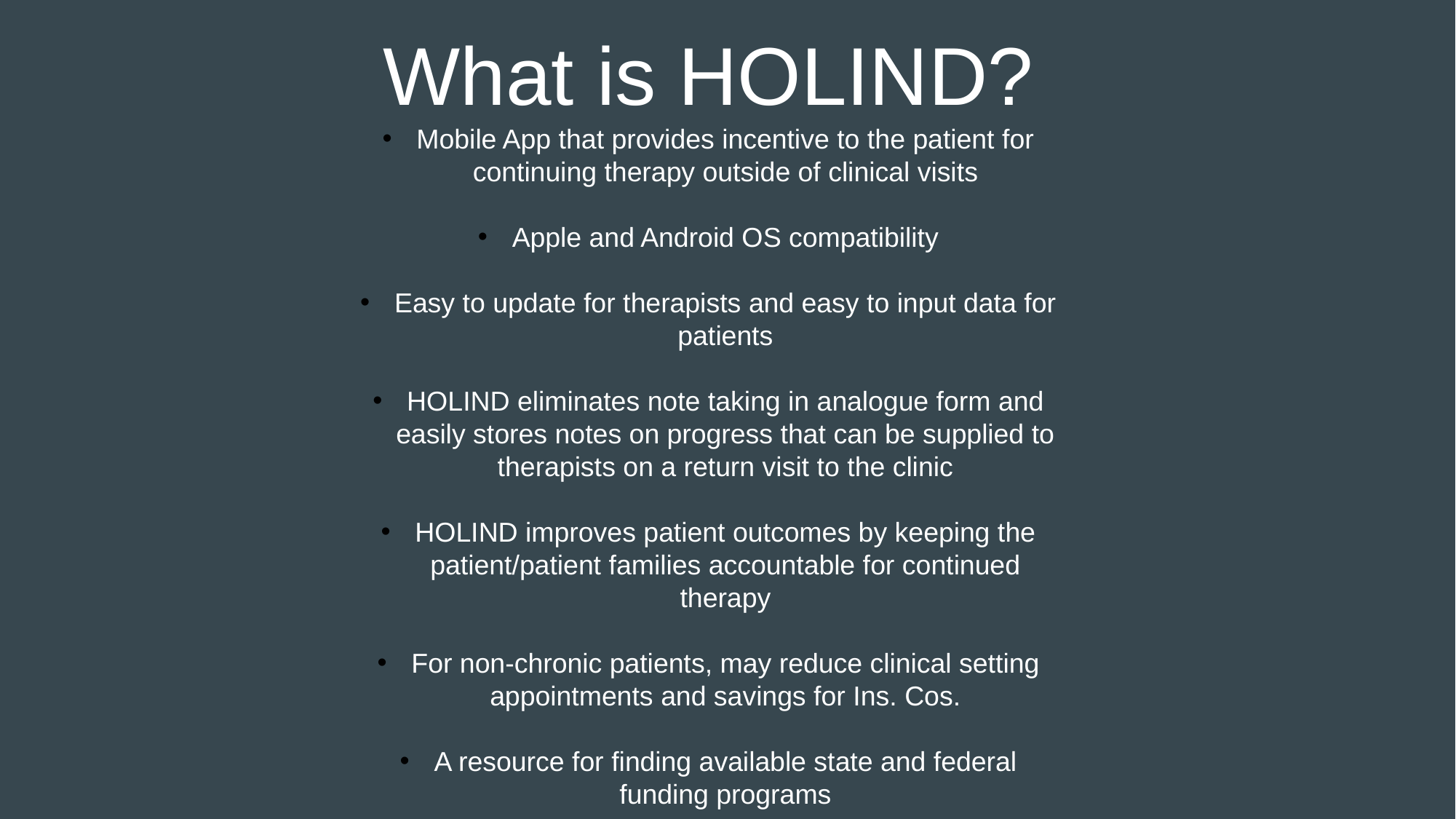

What is HOLIND?
Mobile App that provides incentive to the patient for continuing therapy outside of clinical visits

Apple and Android OS compatibility

Easy to update for therapists and easy to input data for patients

HOLIND eliminates note taking in analogue form and easily stores notes on progress that can be supplied to therapists on a return visit to the clinic

HOLIND improves patient outcomes by keeping the patient/patient families accountable for continued therapy

For non-chronic patients, may reduce clinical setting appointments and savings for Ins. Cos.

A resource for finding available state and federal funding programs